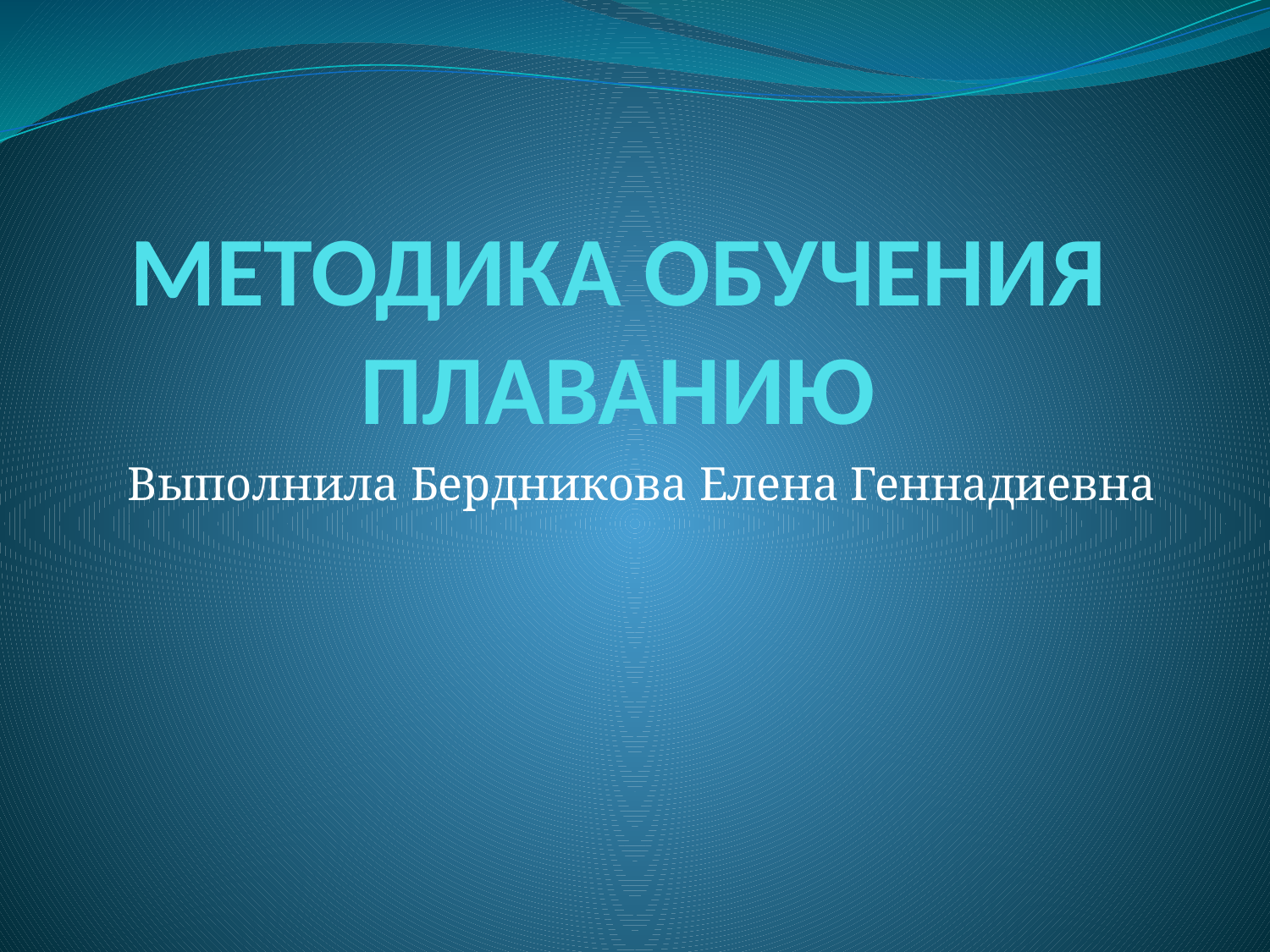

# МЕТОДИКА ОБУЧЕНИЯ ПЛАВАНИЮ
Выполнила Бердникова Елена Геннадиевна